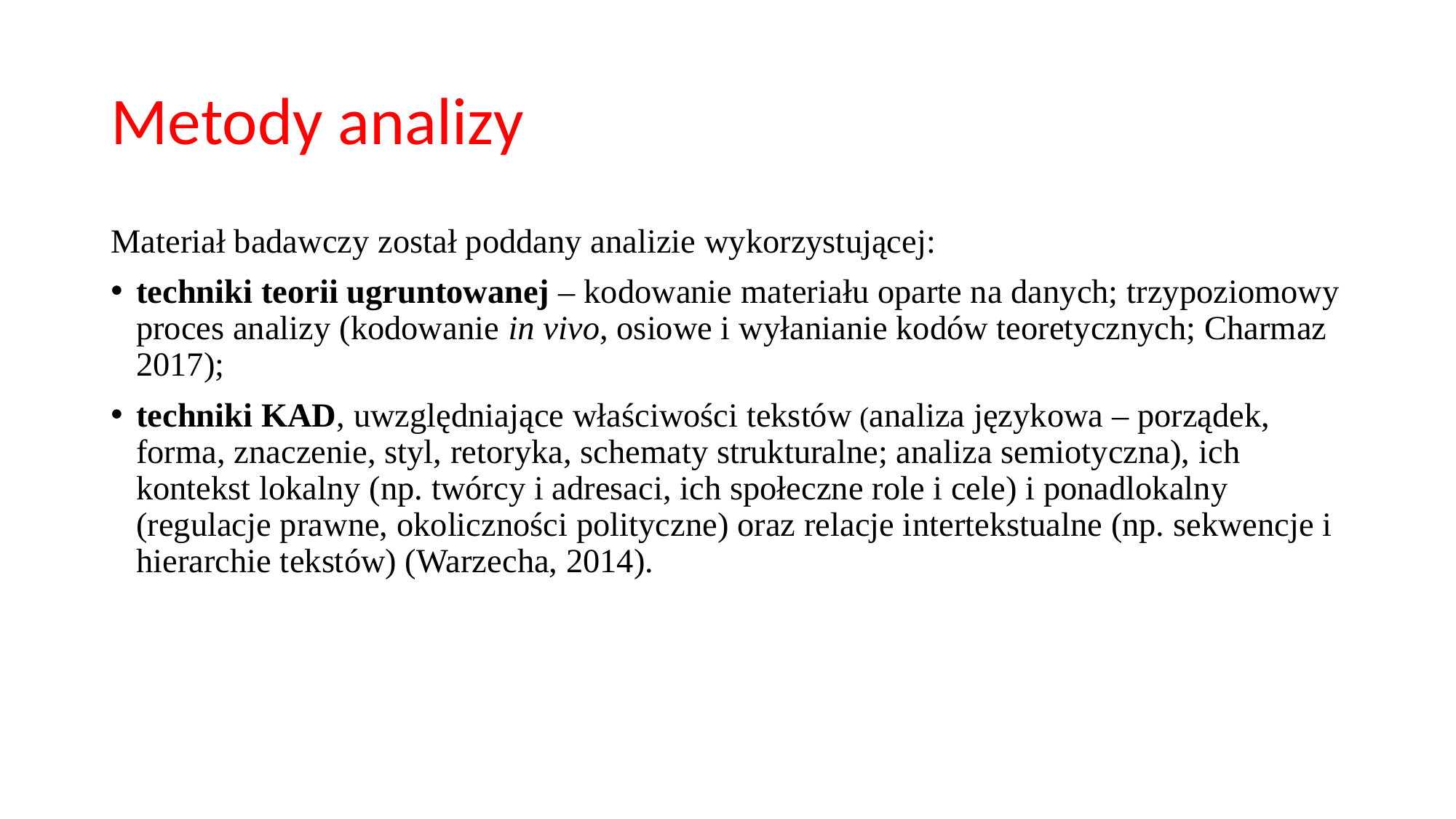

# Metody analizy
Materiał badawczy został poddany analizie wykorzystującej:
techniki teorii ugruntowanej – kodowanie materiału oparte na danych; trzypoziomowy proces analizy (kodowanie in vivo, osiowe i wyłanianie kodów teoretycznych; Charmaz 2017);
techniki KAD, uwzględniające właściwości tekstów (analiza językowa – porządek, forma, znaczenie, styl, retoryka, schematy strukturalne; analiza semiotyczna), ich kontekst lokalny (np. twórcy i adresaci, ich społeczne role i cele) i ponadlokalny (regulacje prawne, okoliczności polityczne) oraz relacje intertekstualne (np. sekwencje i hierarchie tekstów) (Warzecha, 2014).